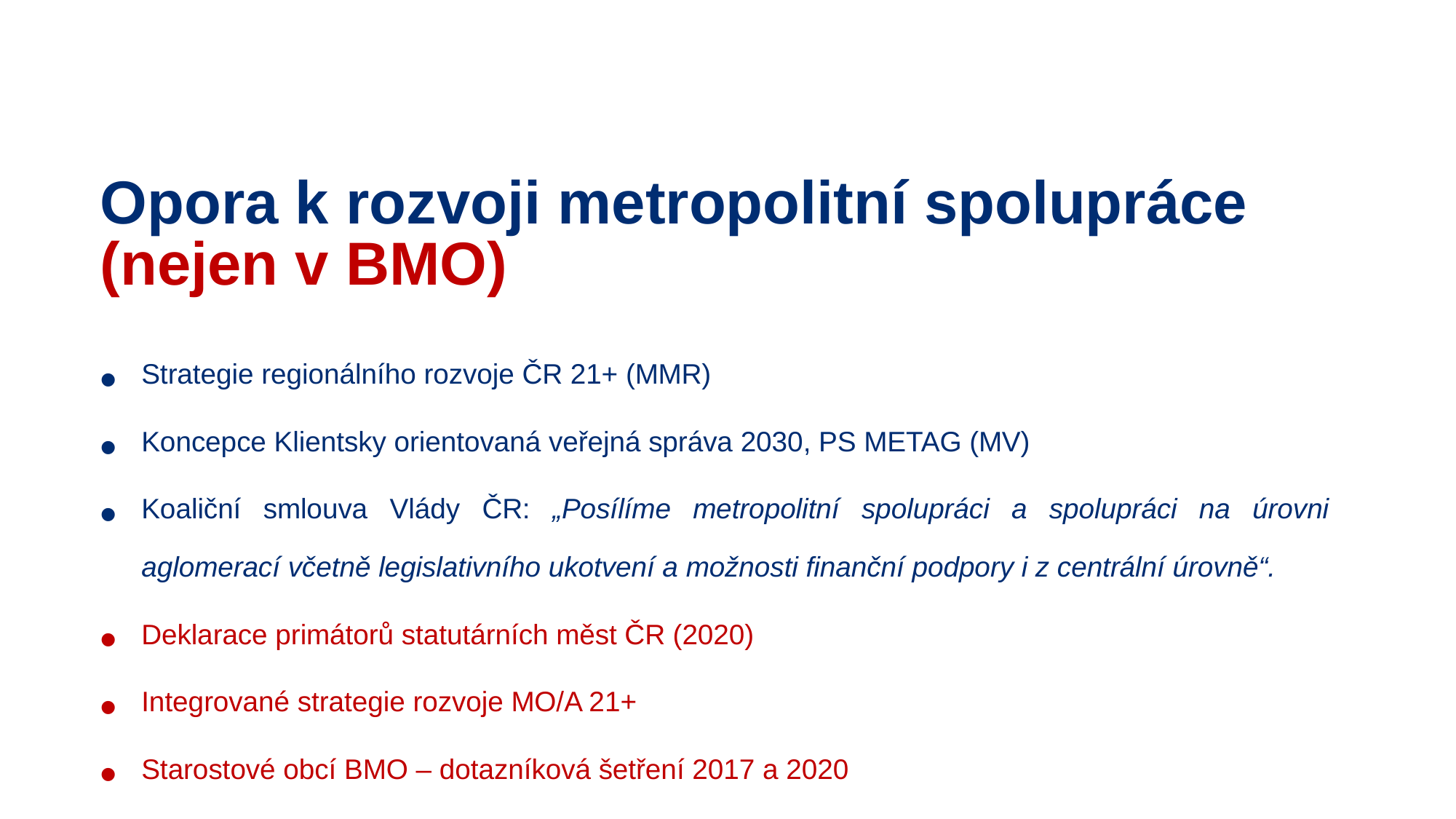

Opora k rozvoji metropolitní spolupráce (nejen v BMO)
Strategie regionálního rozvoje ČR 21+ (MMR)
Koncepce Klientsky orientovaná veřejná správa 2030, PS METAG (MV)
Koaliční smlouva Vlády ČR: „Posílíme metropolitní spolupráci a spolupráci na úrovni aglomerací včetně legislativního ukotvení a možnosti finanční podpory i z centrální úrovně“.
Deklarace primátorů statutárních měst ČR (2020)
Integrované strategie rozvoje MO/A 21+
Starostové obcí BMO – dotazníková šetření 2017 a 2020
Výzkumný projekt TA ČR METROSPOL – Masarykova univerzita